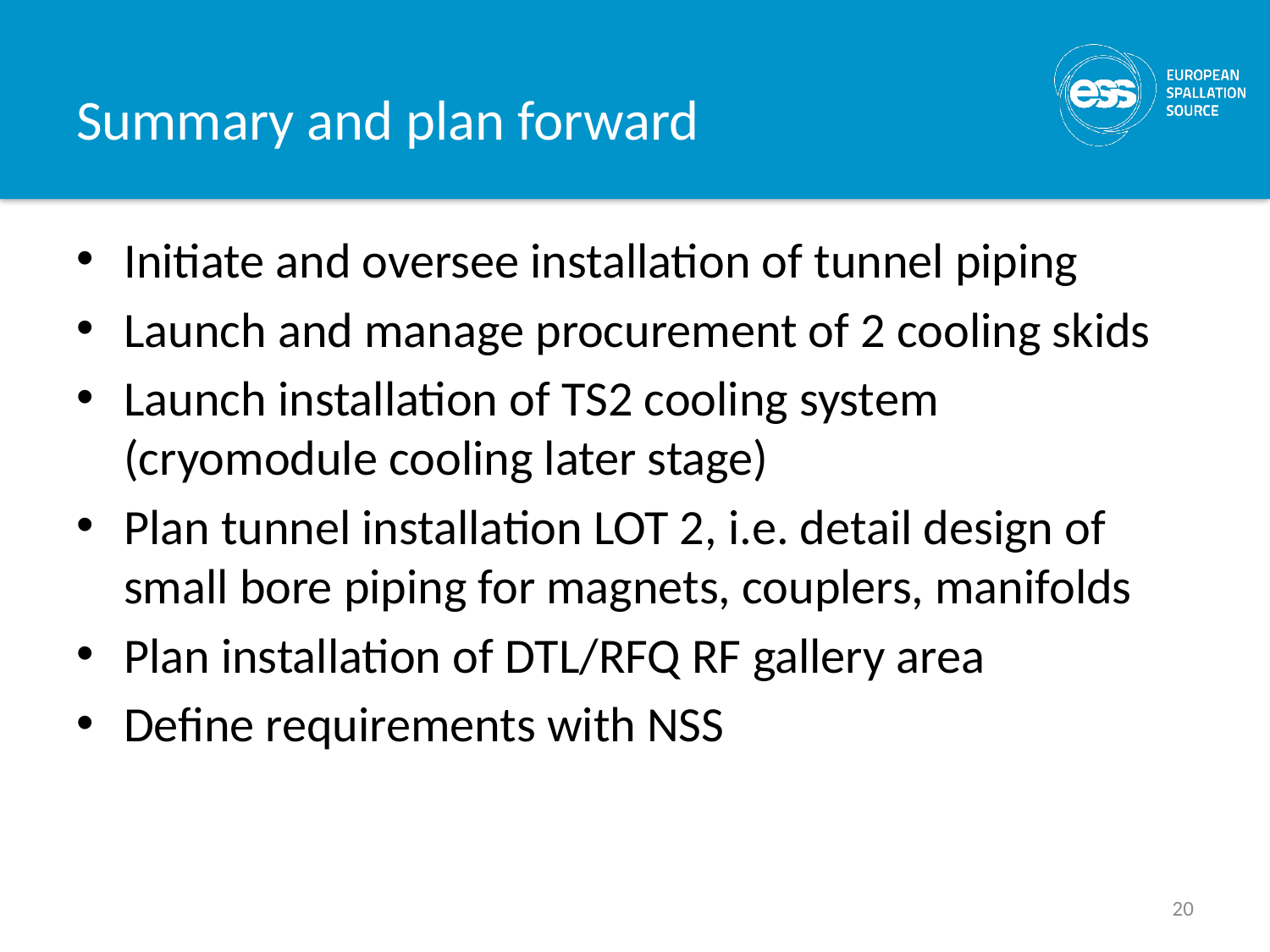

# Summary and plan forward
Initiate and oversee installation of tunnel piping
Launch and manage procurement of 2 cooling skids
Launch installation of TS2 cooling system (cryomodule cooling later stage)
Plan tunnel installation LOT 2, i.e. detail design of small bore piping for magnets, couplers, manifolds
Plan installation of DTL/RFQ RF gallery area
Define requirements with NSS

20